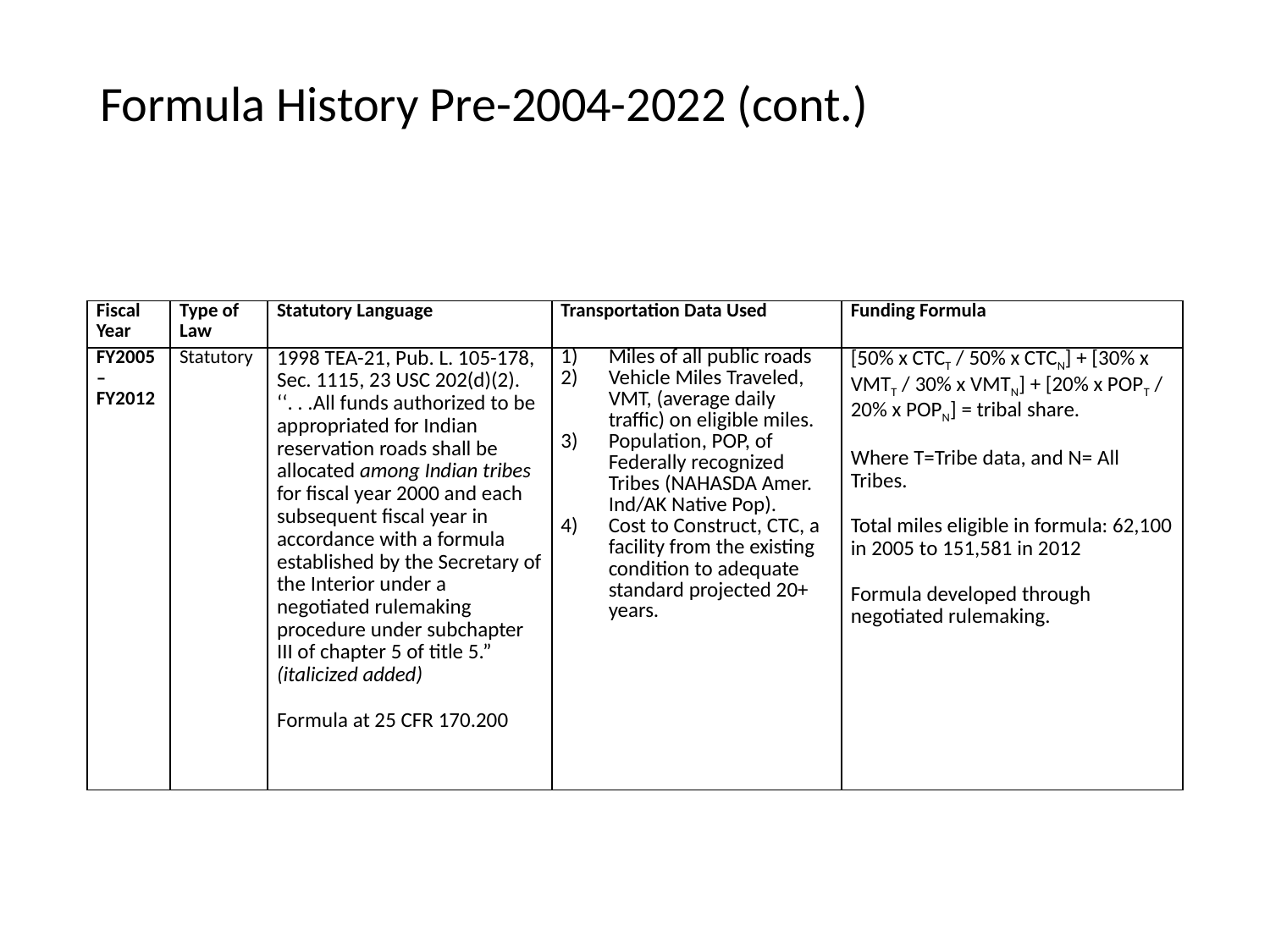

# Formula History Pre-2004-2022 (cont.)
| Fiscal Year | Type of Law | Statutory Language | Transportation Data Used | Funding Formula |
| --- | --- | --- | --- | --- |
| FY2005 – FY2012 | Statutory | 1998 TEA-21, Pub. L. 105-178, Sec. 1115, 23 USC 202(d)(2). ‘‘. . .All funds authorized to be appropriated for Indian reservation roads shall be allocated among Indian tribes for fiscal year 2000 and each subsequent fiscal year in accordance with a formula established by the Secretary of the Interior under a negotiated rulemaking procedure under subchapter III of chapter 5 of title 5.” (italicized added)   Formula at 25 CFR 170.200 | Miles of all public roads Vehicle Miles Traveled, VMT, (average daily traffic) on eligible miles. Population, POP, of Federally recognized Tribes (NAHASDA Amer. Ind/AK Native Pop). Cost to Construct, CTC, a facility from the existing condition to adequate standard projected 20+ years. | [50% x CTCT / 50% x CTCN] + [30% x VMTT / 30% x VMTN] + [20% x POPT / 20% x POPN] = tribal share.   Where T=Tribe data, and N= All Tribes.   Total miles eligible in formula: 62,100 in 2005 to 151,581 in 2012   Formula developed through negotiated rulemaking. |